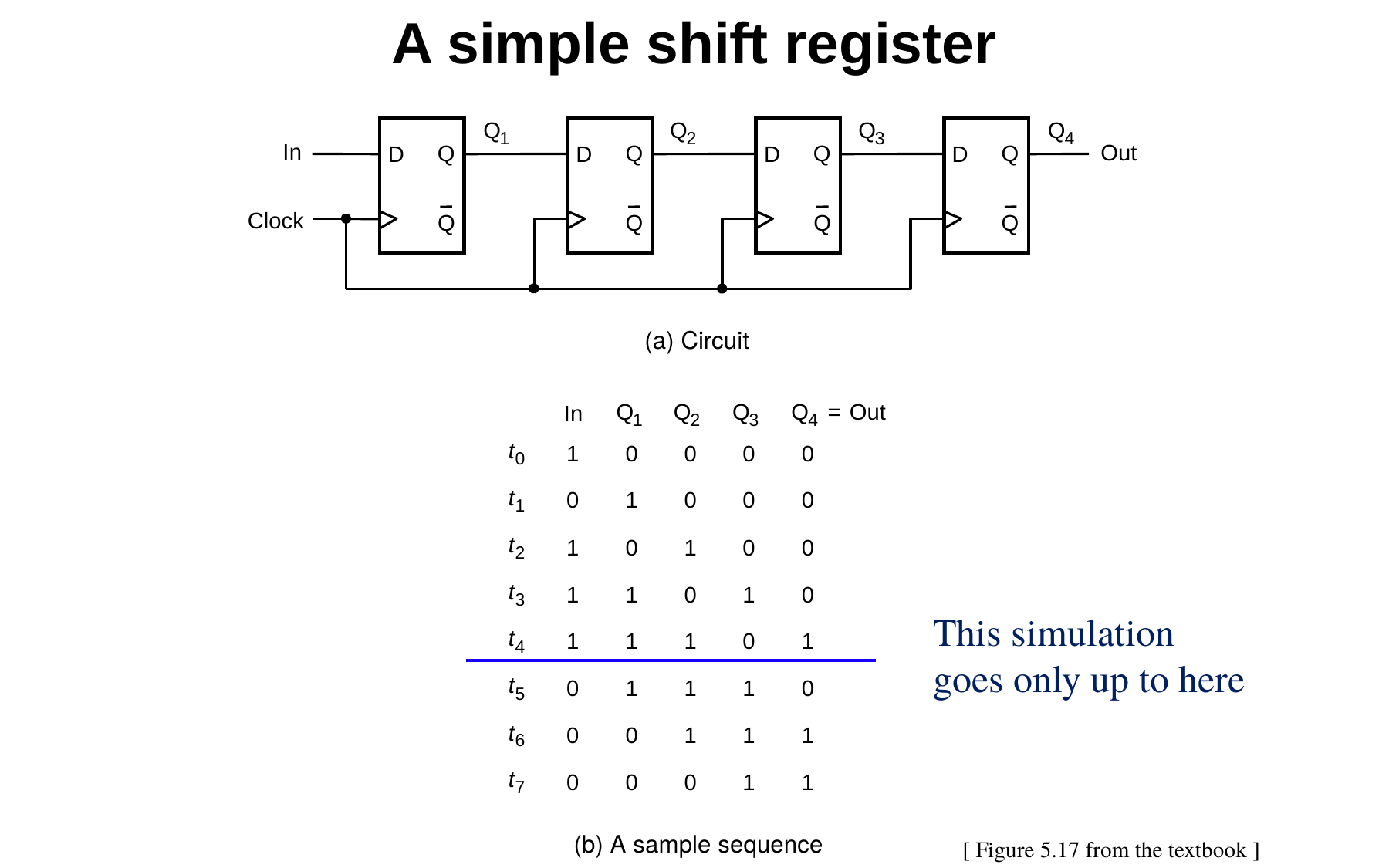

A simple shift register
Q
Q
Q
Q

1
2
3
4
In
Out
Q
Q
Q
Q
D
D
D
D

Clock

Q
Q
Q
Q

(a) Circuit
Q
Q
Q
Q
=
Out
In
1
2
3
4
t
1
0
0
0
0
0
t
0
1
0
0
0
1
t
1
0
1
0
0
2
t
1
1
0
1
0
3
t
1
1
1
0
1
4
t
0
1
1
1
0
5
t
0
0
1
1
1
6
t
0
0
0
1
1
7
(b) A sample sequence

This simulation
goes only up to here
[ Figure 5.17 from the textbook ]